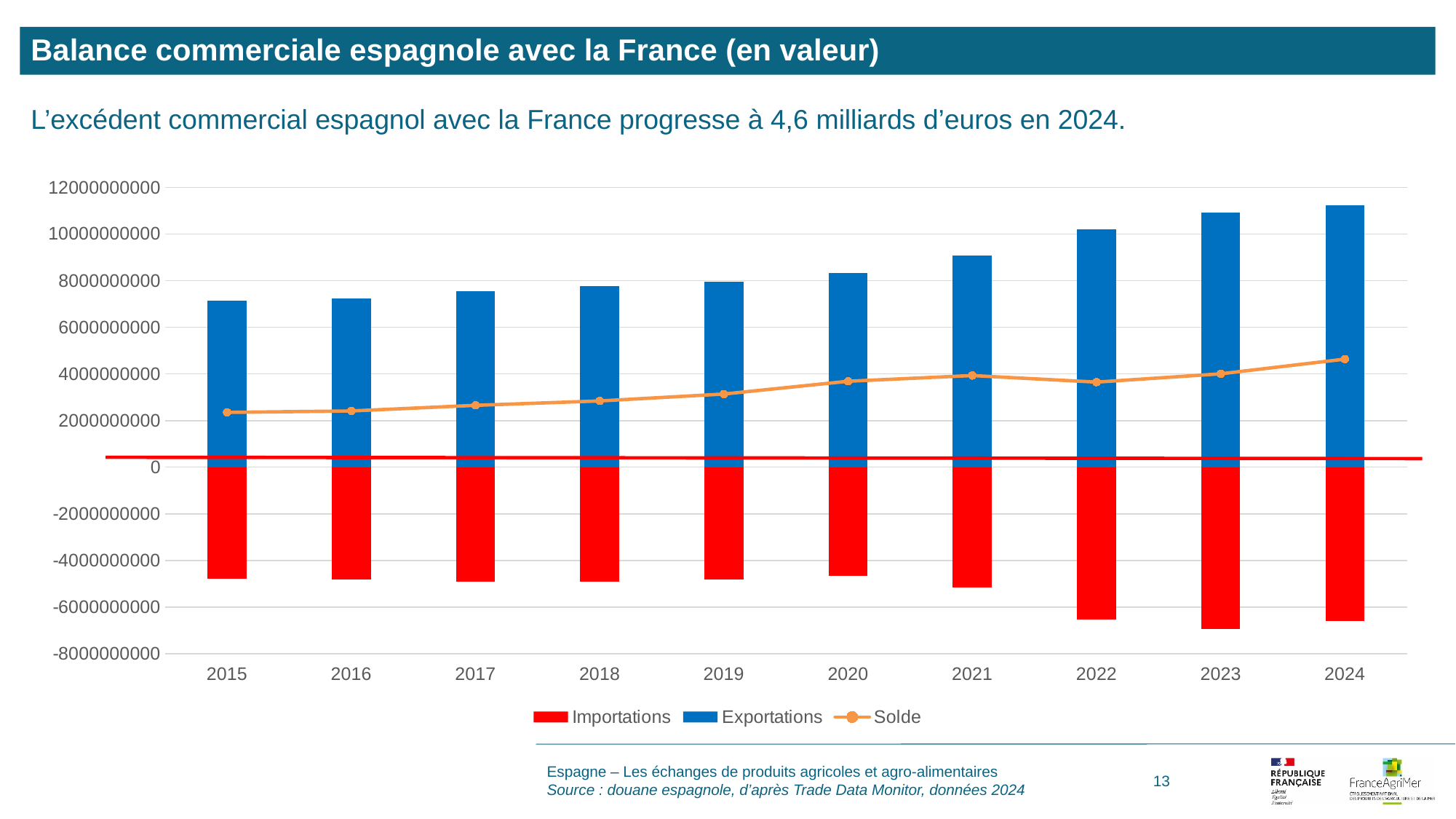

Balance commerciale espagnole avec la France (en valeur)
L’excédent commercial espagnol avec la France progresse à 4,6 milliards d’euros en 2024.

### Chart

| Category | Valeurs | Importations | Exportations | Solde |
|---|---|---|---|---|
| 2015 | 0.0 | -4793572900.0 | 7145069390.0 | 2351496490.0 |
| 2016 | 0.0 | -4824878747.0 | 7237338328.0 | 2412459581.0 |
| 2017 | 0.0 | -4903421073.0 | 7556527381.0 | 2653106308.0 |
| 2018 | 0.0 | -4917734622.0 | 7759975433.0 | 2842240811.0 |
| 2019 | 0.0 | -4815731111.0 | 7953362561.0 | 3137631450.0 |
| 2020 | 0.0 | -4654675383.0 | 8341053947.0 | 3686378564.0 |
| 2021 | 0.0 | -5144326931.0 | 9076275554.0 | 3931948623.0 |
| 2022 | 0.0 | -6548320293.0 | 10196755456.0 | 3648435163.0 |
| 2023 | 0.0 | -6927134473.0 | 10931817658.0 | 4004683185.0 |
| 2024 | 0.0 | -6608728917.0 | 11244154495.0 | 4635425578.0 |
Espagne – Les échanges de produits agricoles et agro-alimentaires
Source : douane espagnole, d’après Trade Data Monitor, données 2024
13